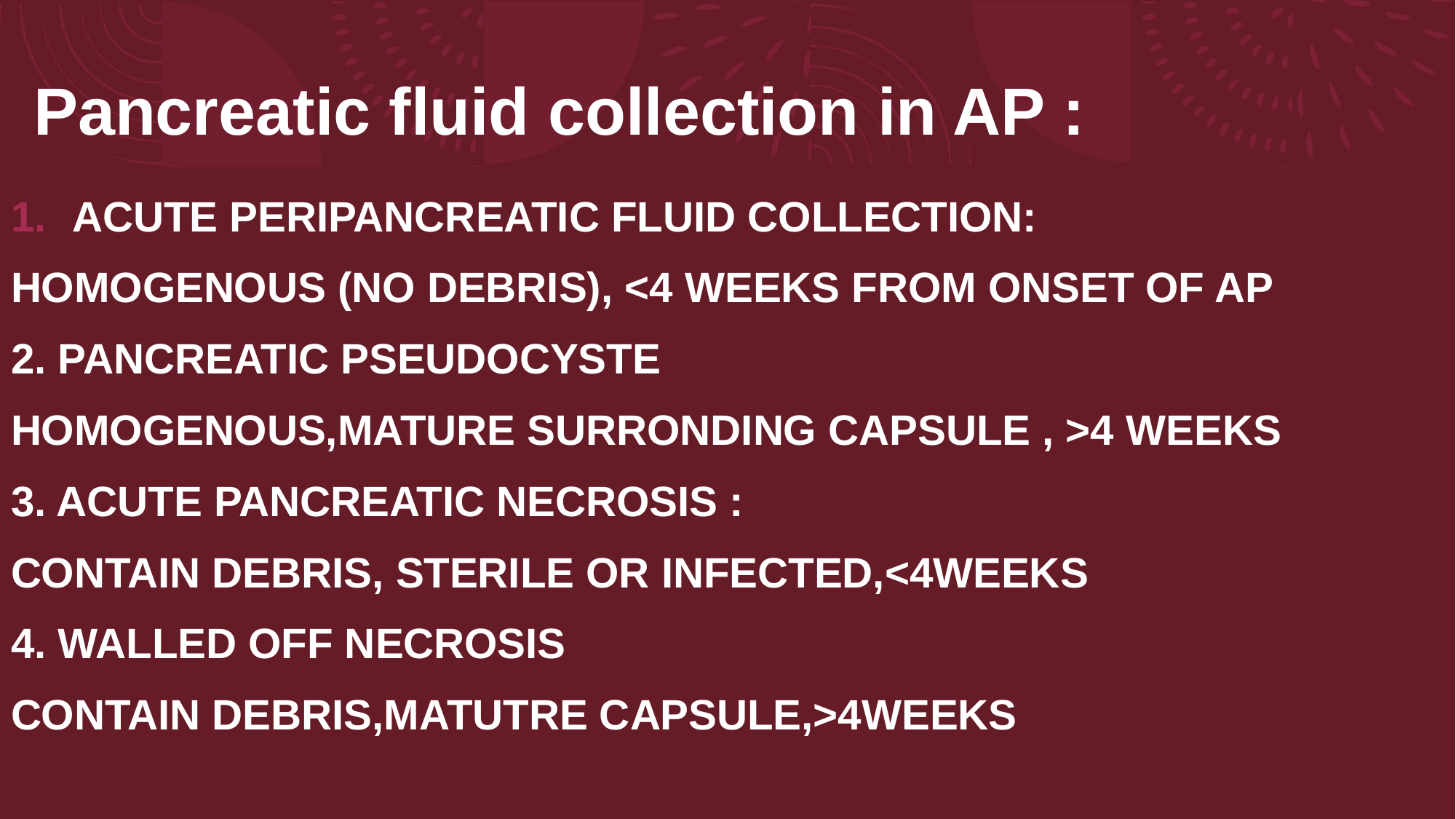

# Pancreatic fluid collection in AP :
ACUTE PERIPANCREATIC FLUID COLLECTION:
HOMOGENOUS (NO DEBRIS), <4 WEEKS FROM ONSET OF AP
2. PANCREATIC PSEUDOCYSTE
HOMOGENOUS,MATURE SURRONDING CAPSULE , >4 WEEKS
3. ACUTE PANCREATIC NECROSIS :
CONTAIN DEBRIS, STERILE OR INFECTED,<4WEEKS
4. WALLED OFF NECROSIS
CONTAIN DEBRIS,MATUTRE CAPSULE,>4WEEKS